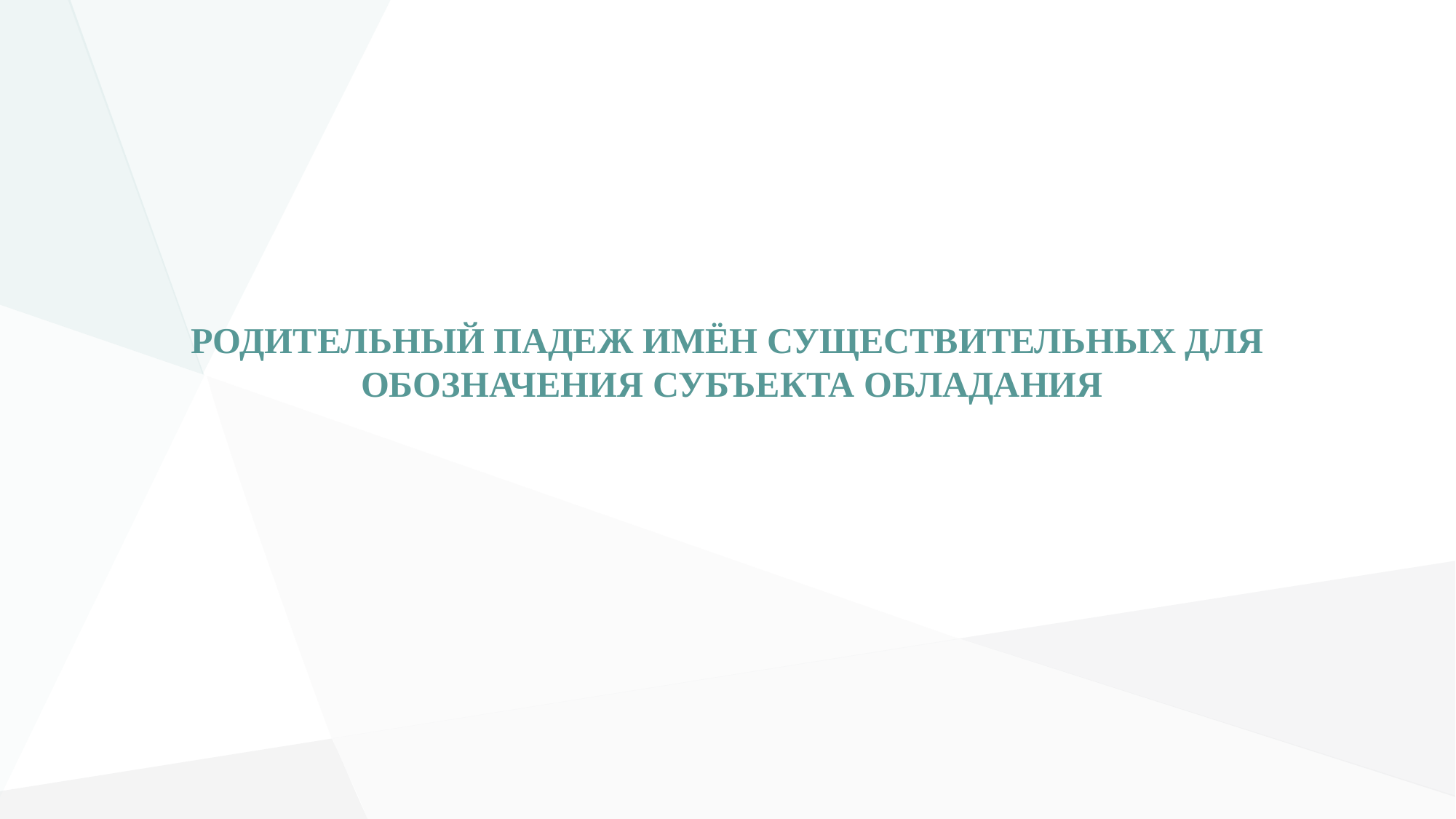

РОДИТЕЛЬНЫЙ ПАДЕЖ ИМЁН СУЩЕСТВИТЕЛЬНЫХ ДЛЯ
 ОБОЗНАЧЕНИЯ СУБЪЕКТА ОБЛАДАНИЯ